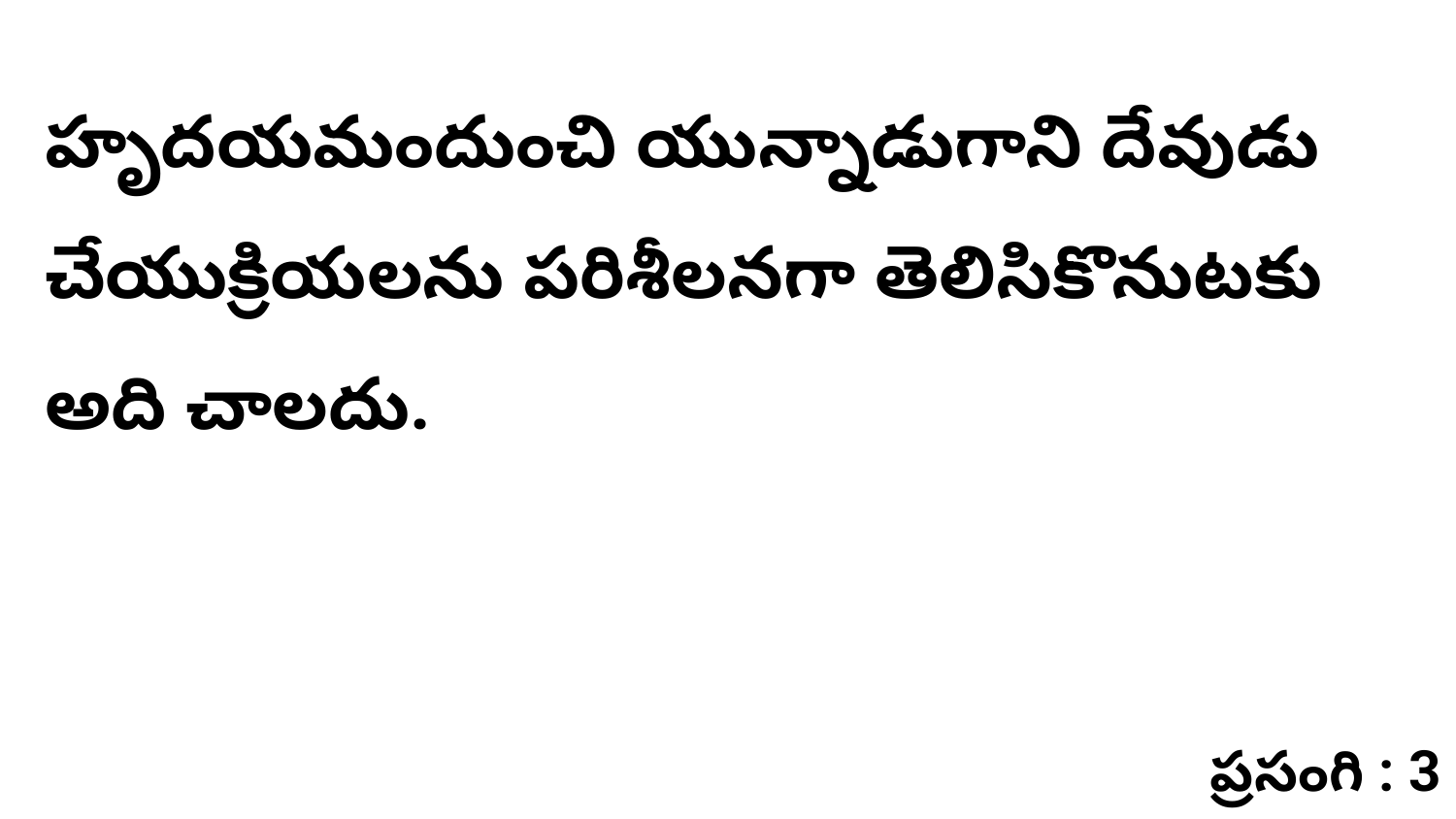

హృదయమందుంచి యున్నాడుగాని దేవుడు చేయుక్రియలను పరిశీలనగా తెలిసికొనుటకు అది చాలదు.
ప్రసంగి : 3